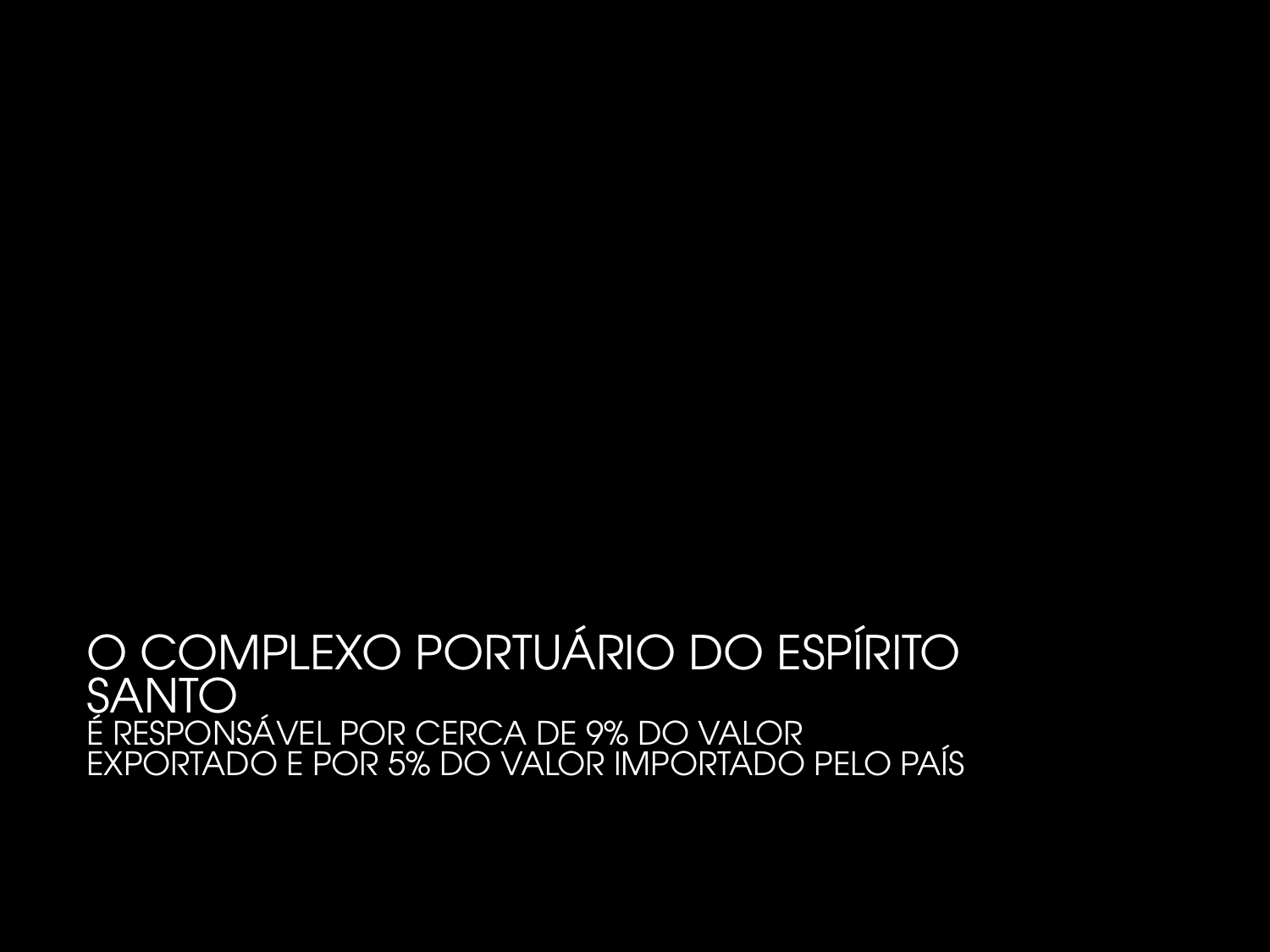

# O complexo portuário do Espírito Santo É responsável por cerca de 9% do valor exportado e por 5% do valor importado pelo País
Fontes: http://www.sedes.es.gov.br/index.php/infraestrutura/portos